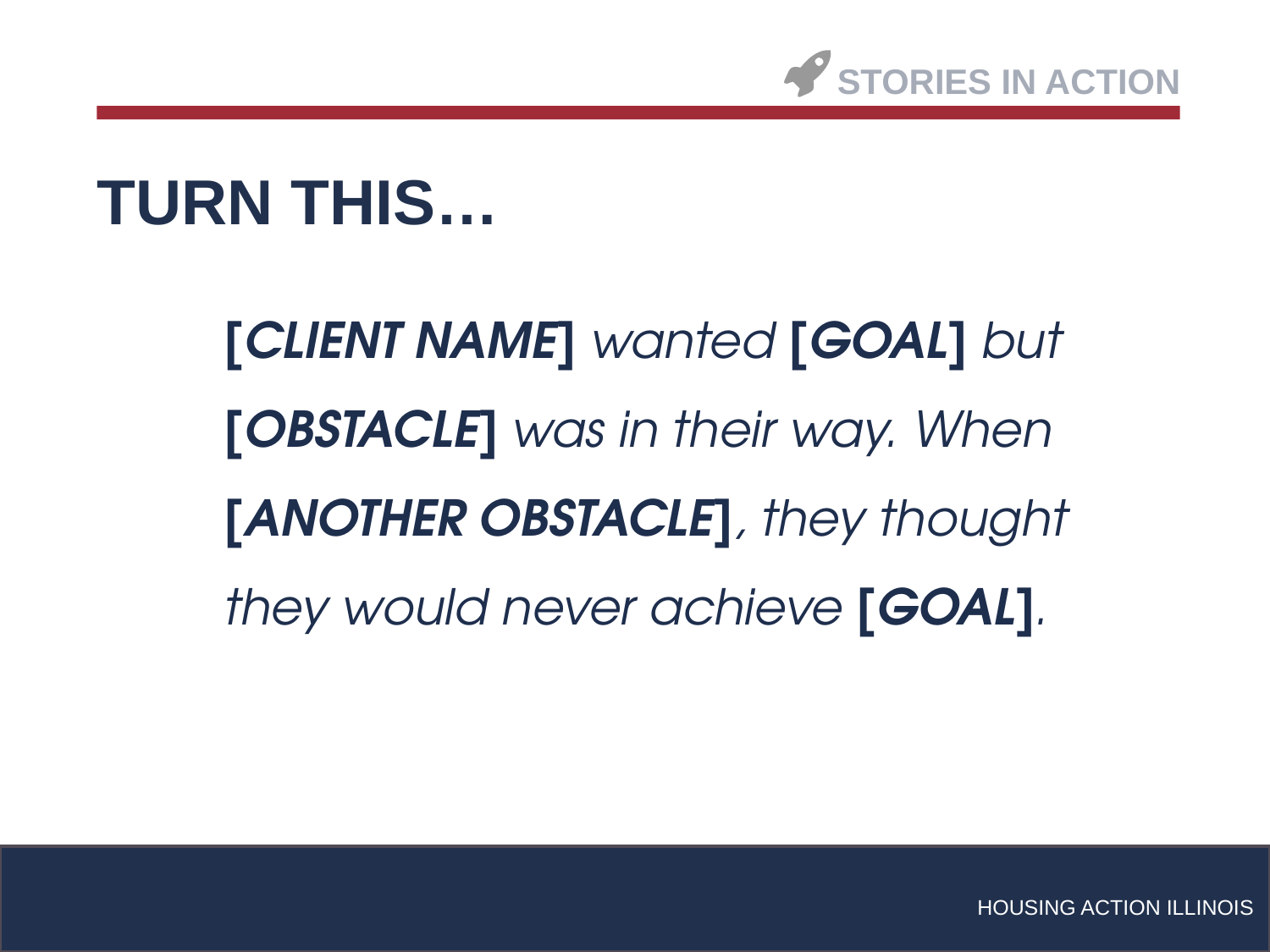

STORIES IN ACTION

TURN THIS…
[CLIENT NAME] wanted [GOAL] but [OBSTACLE] was in their way. When [ANOTHER OBSTACLE], they thought they would never achieve [GOAL].

HOUSING ACTION ILLINOIS